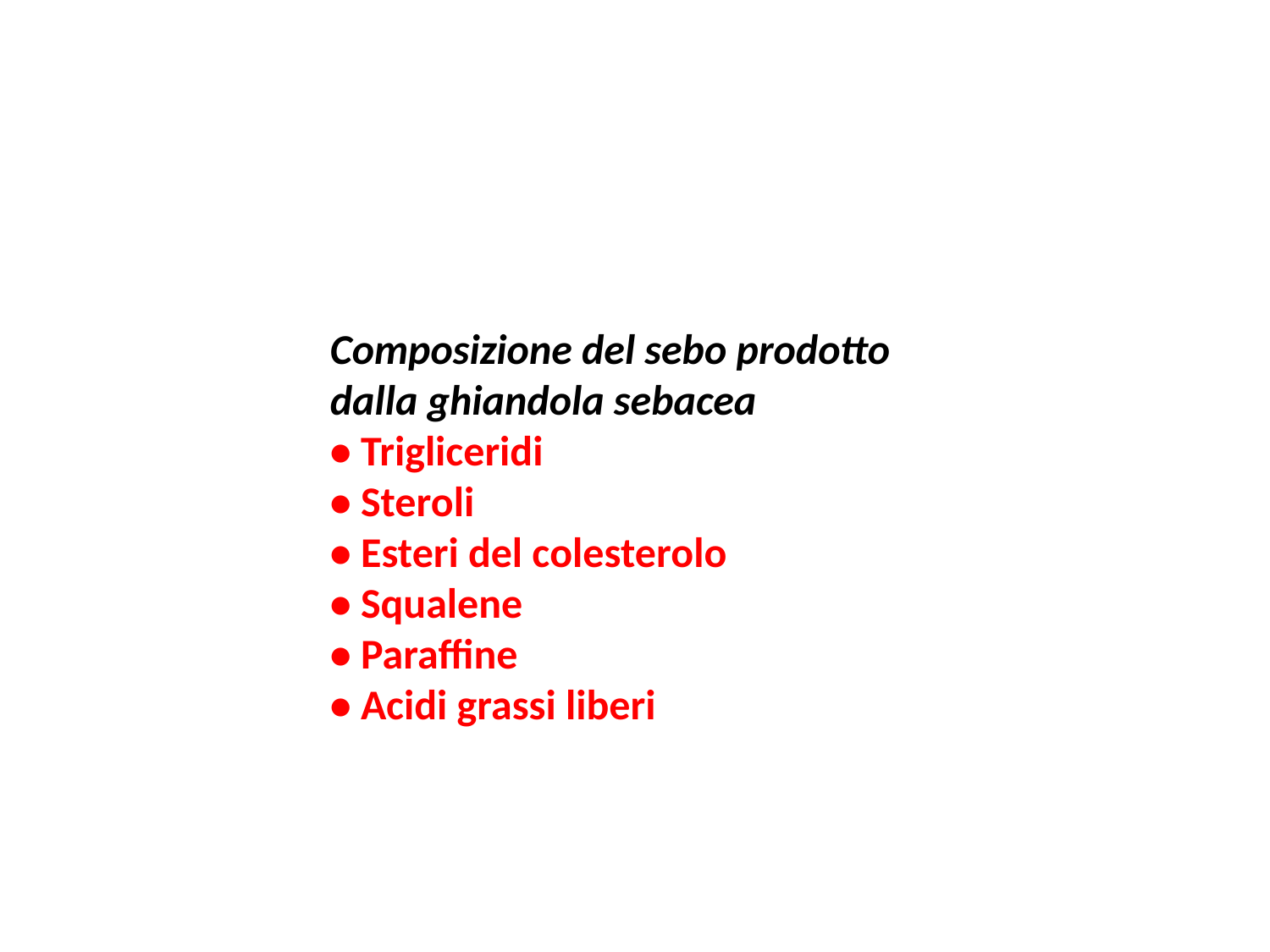

Composizione del sebo prodotto dalla ghiandola sebacea
• Trigliceridi
• Steroli
• Esteri del colesterolo
• Squalene
• Paraffine
• Acidi grassi liberi